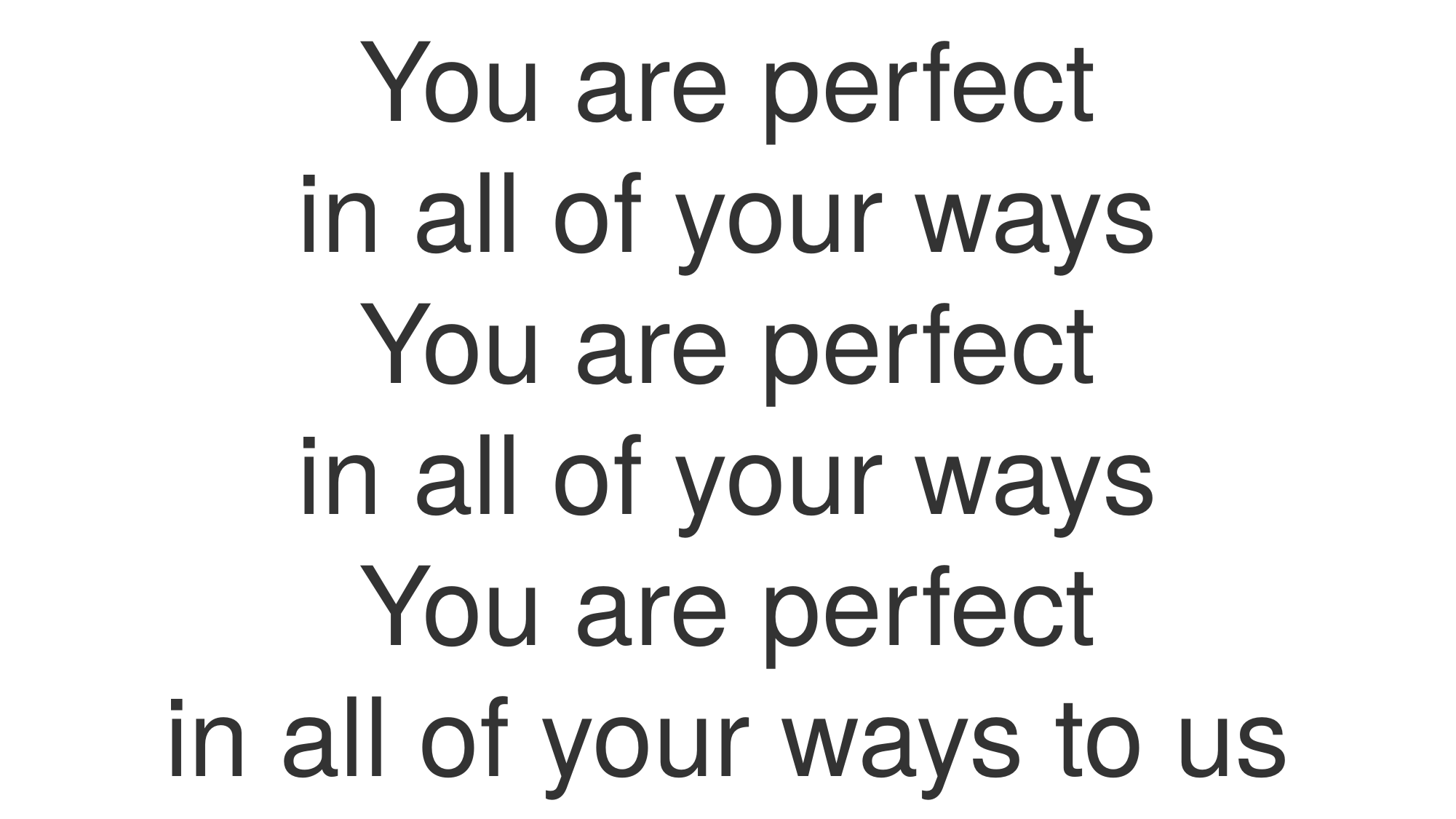

You are perfect
in all of your ways
You are perfect
in all of your ways
You are perfect
in all of your ways to us